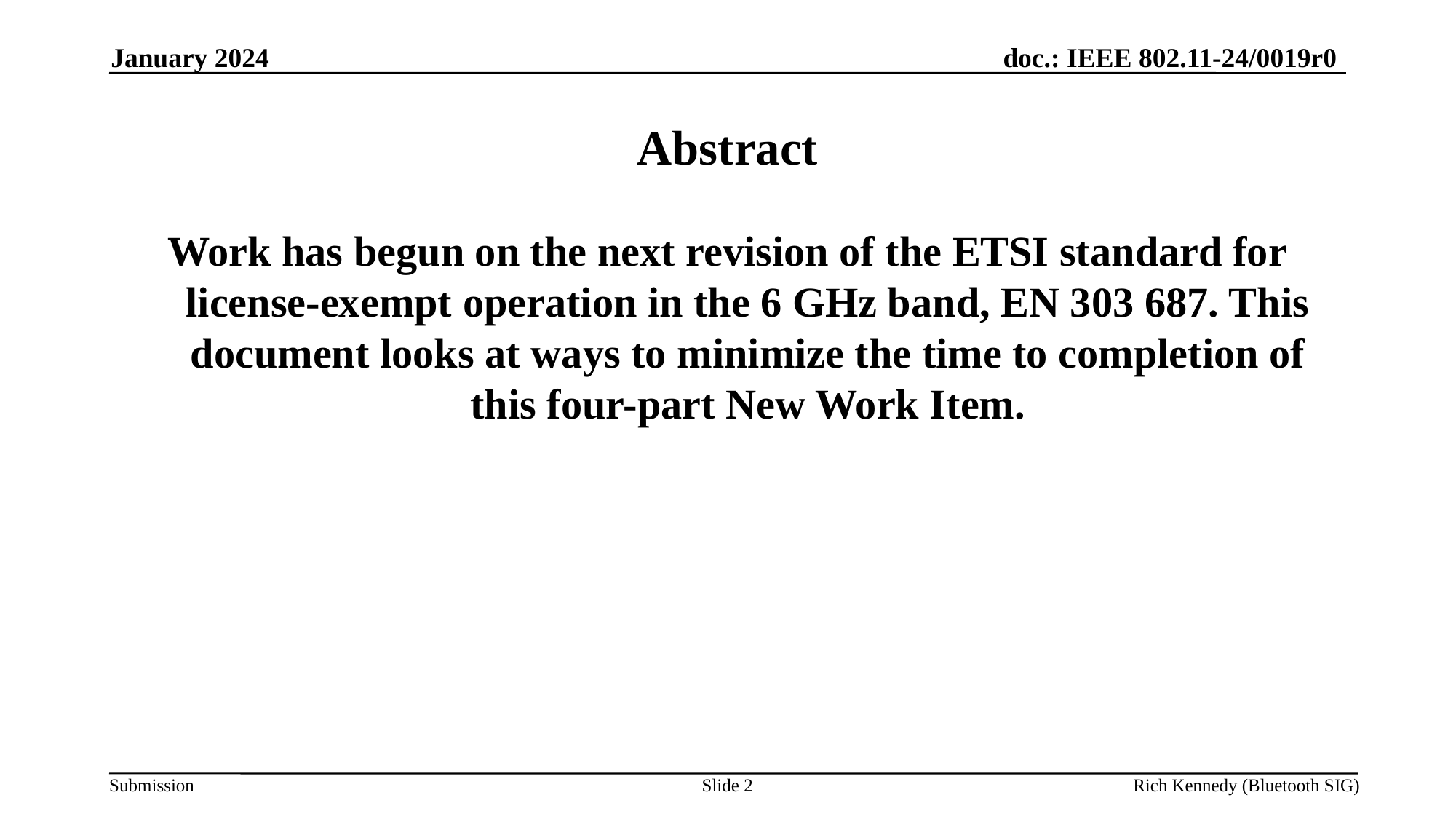

Abstract
January 2024
Work has begun on the next revision of the ETSI standard for license-exempt operation in the 6 GHz band, EN 303 687. This document looks at ways to minimize the time to completion of this four-part New Work Item.
Slide 2
Rich Kennedy (Bluetooth SIG)